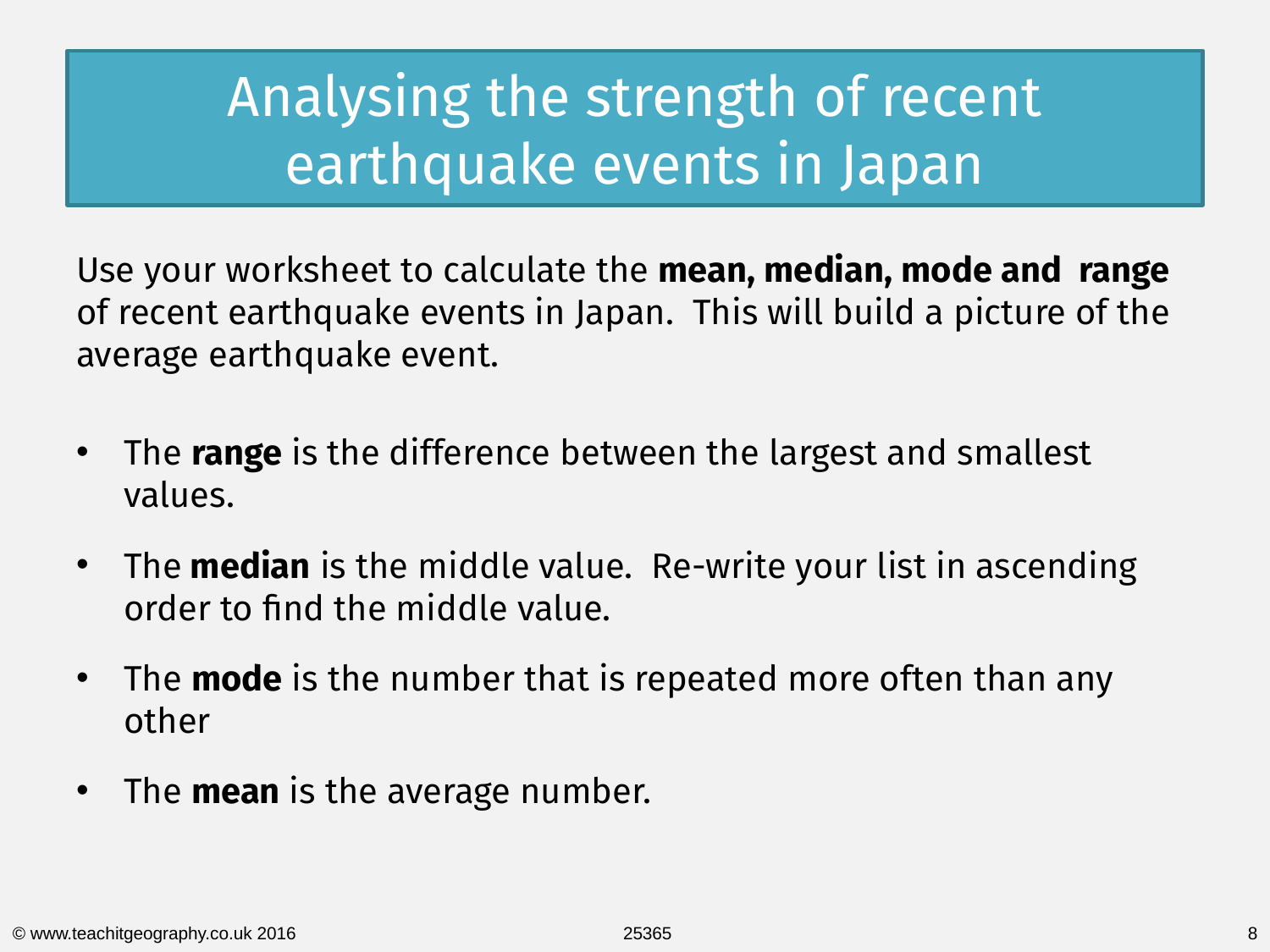

Analysing the strength of recent earthquake events in Japan
Use your worksheet to calculate the mean, median, mode and  range of recent earthquake events in Japan.  This will build a picture of the  average earthquake event.

The range is the difference between the largest and smallest values.
The median is the middle value.  Re-write your list in ascending order to find the middle value.
The mode is the number that is repeated more often than any other
The mean is the average number.